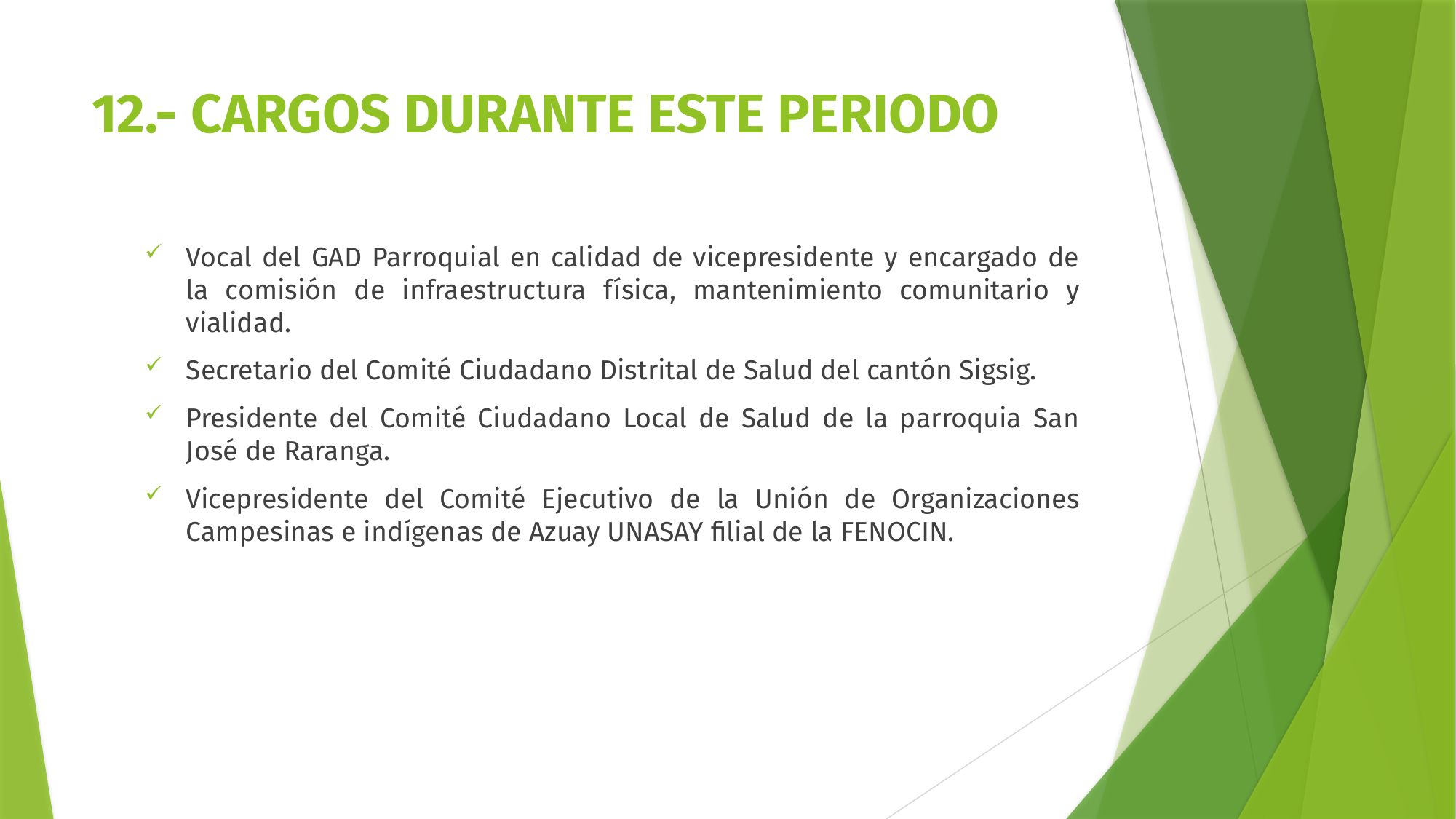

# 12.- CARGOS DURANTE ESTE PERIODO

Vocal del GAD Parroquial en calidad de vicepresidente y encargado de la comisión de infraestructura física, mantenimiento comunitario y vialidad.
Secretario del Comité Ciudadano Distrital de Salud del cantón Sigsig.
Presidente del Comité Ciudadano Local de Salud de la parroquia San José de Raranga.
Vicepresidente del Comité Ejecutivo de la Unión de Organizaciones Campesinas e indígenas de Azuay UNASAY filial de la FENOCIN.